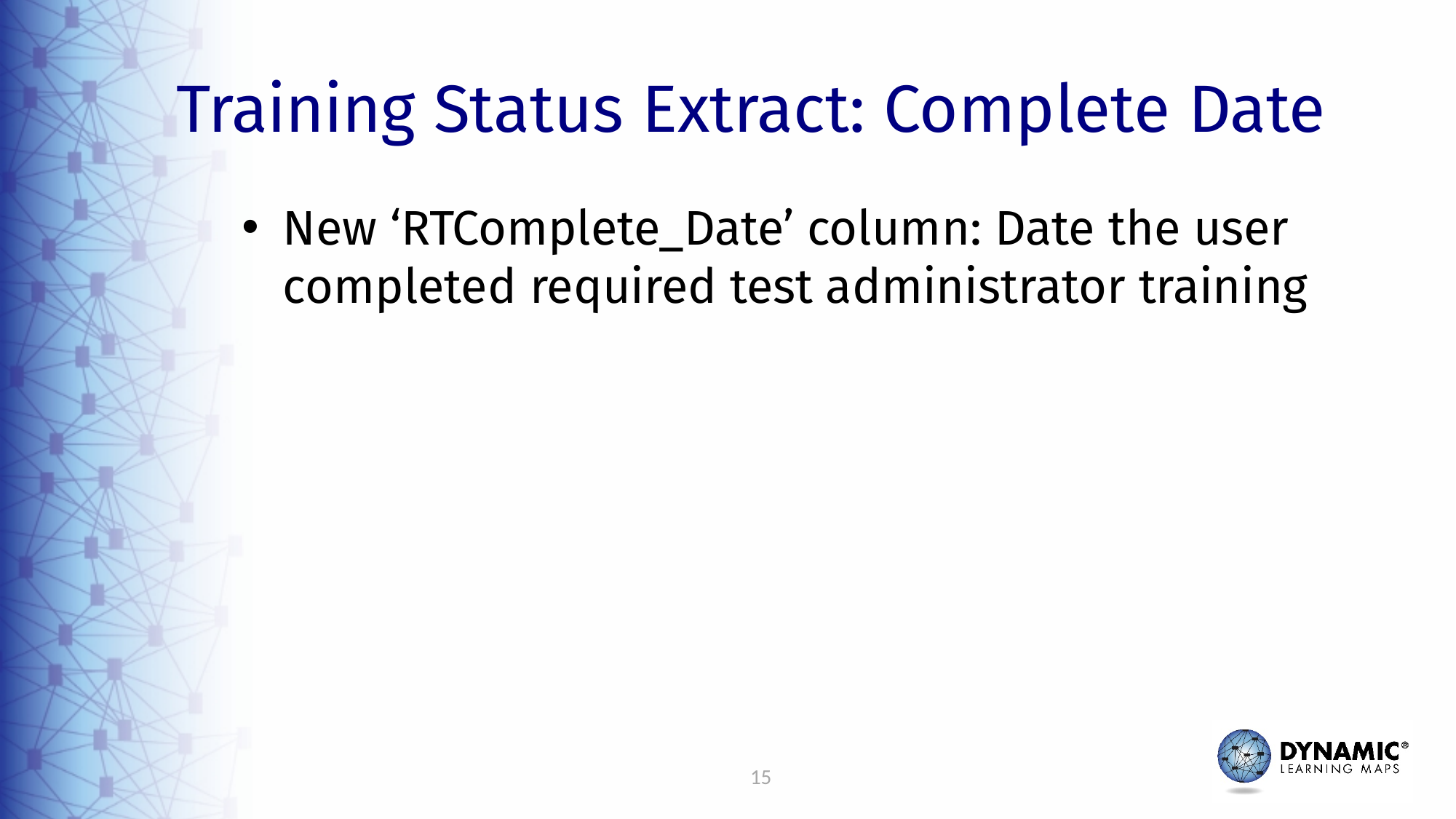

# Training Status Extract: Complete Date
New ‘RTComplete_Date’ column: Date the user completed required test administrator training